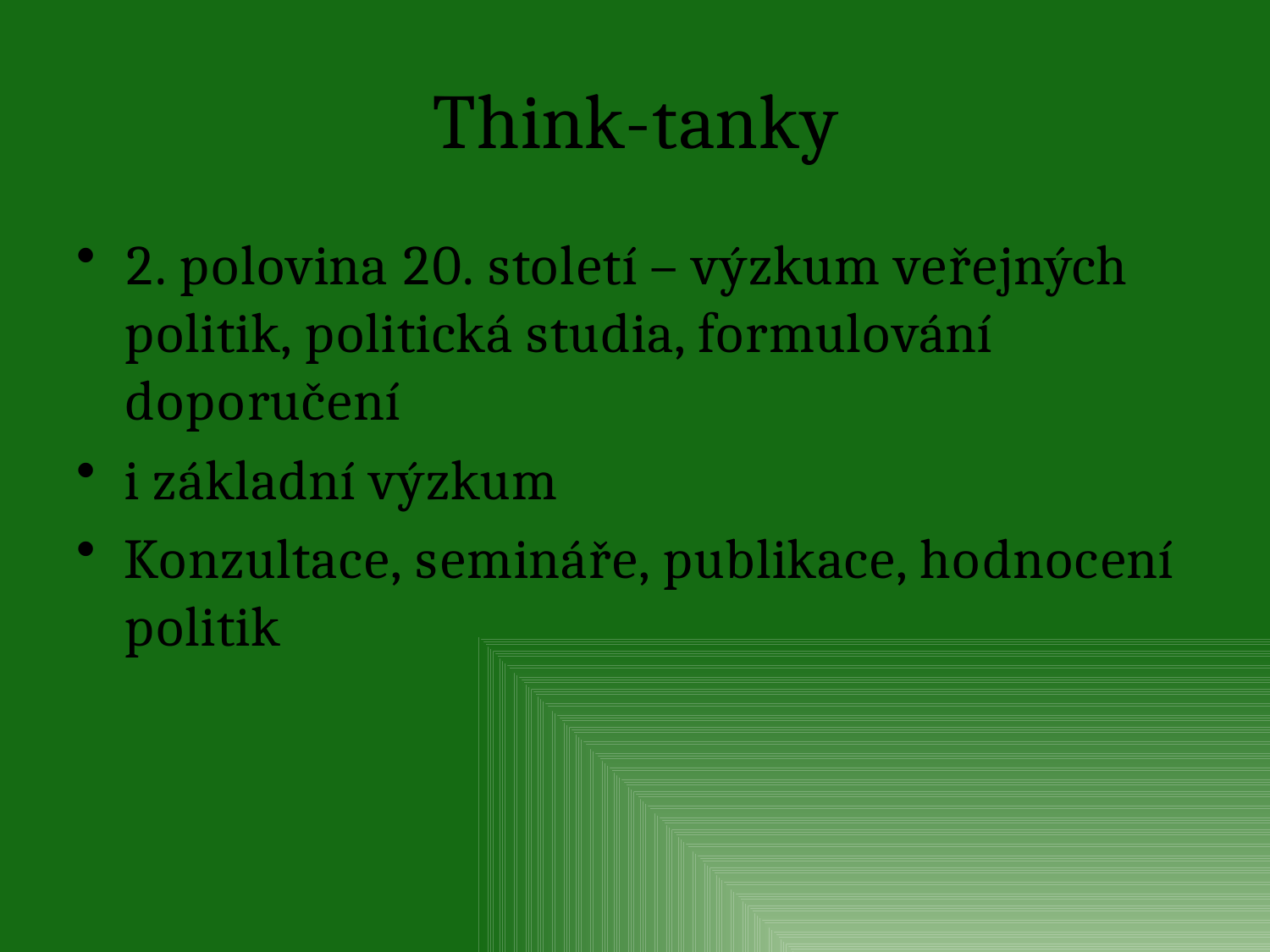

# Think-tanky
2. polovina 20. století – výzkum veřejných politik, politická studia, formulování doporučení
i základní výzkum
Konzultace, semináře, publikace, hodnocení politik